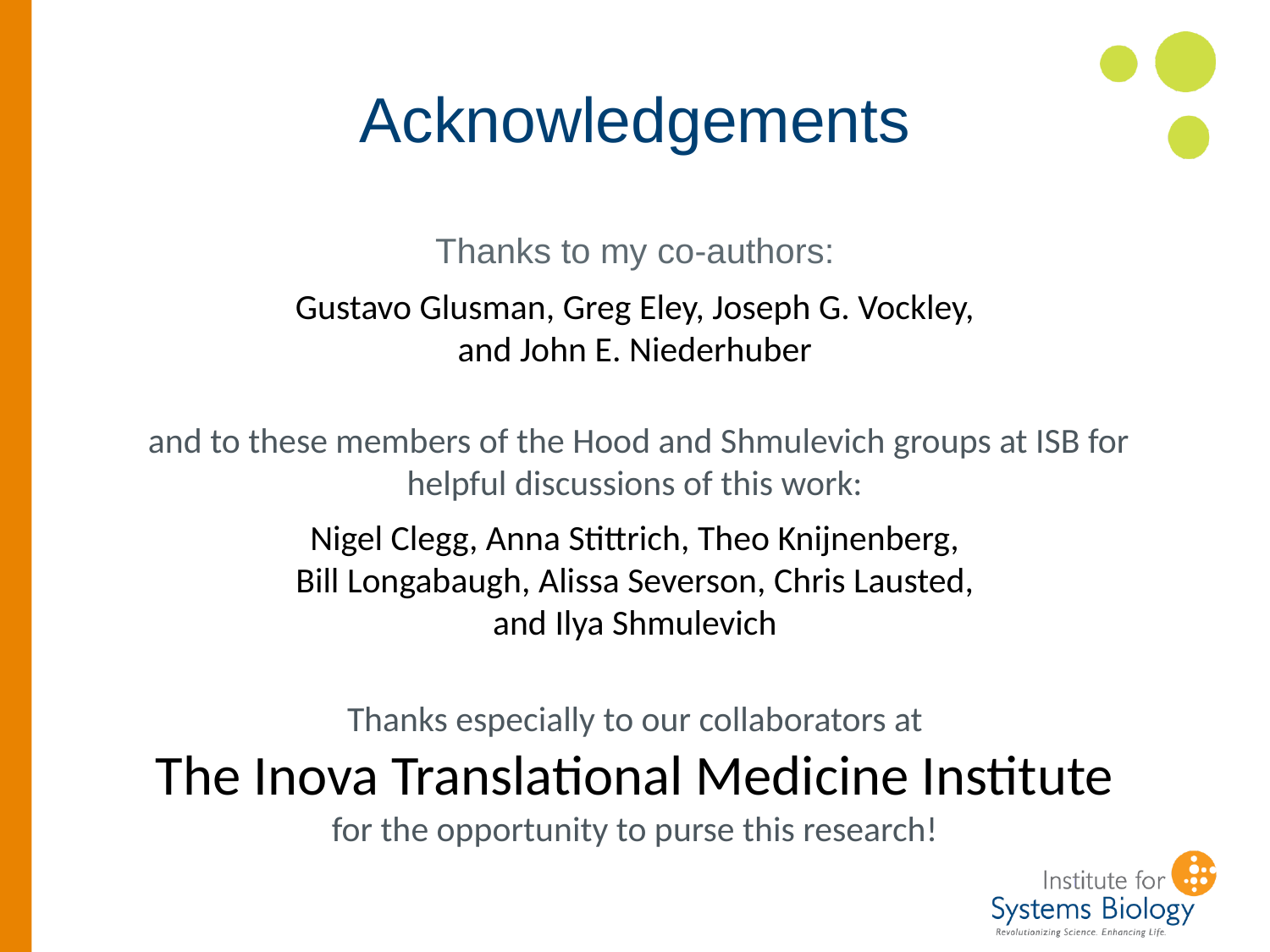

# Acknowledgements
Thanks to my co-authors:
Gustavo Glusman, Greg Eley, Joseph G. Vockley,
and John E. Niederhuber
 and to these members of the Hood and Shmulevich groups at ISB for
helpful discussions of this work:
Nigel Clegg, Anna Stittrich, Theo Knijnenberg,
Bill Longabaugh, Alissa Severson, Chris Lausted,
and Ilya Shmulevich
Thanks especially to our collaborators at
The Inova Translational Medicine Institute
for the opportunity to purse this research!